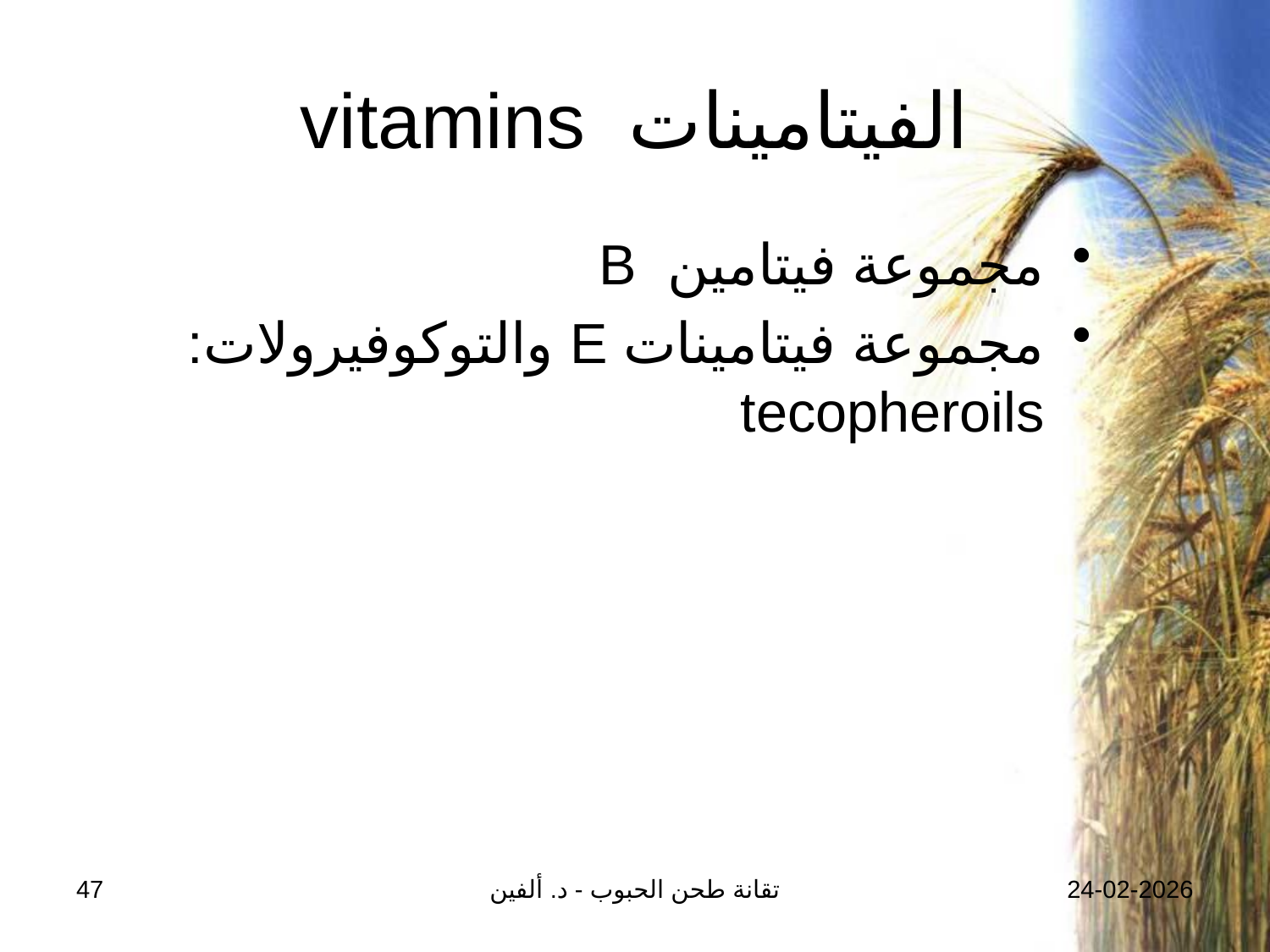

# الفيتامينات  vitamins
مجموعة فيتامين  B
مجموعة فيتامينات E والتوكوفيرولات: tecopheroils

47
تقانة طحن الحبوب - د. ألفين
24-02-2026